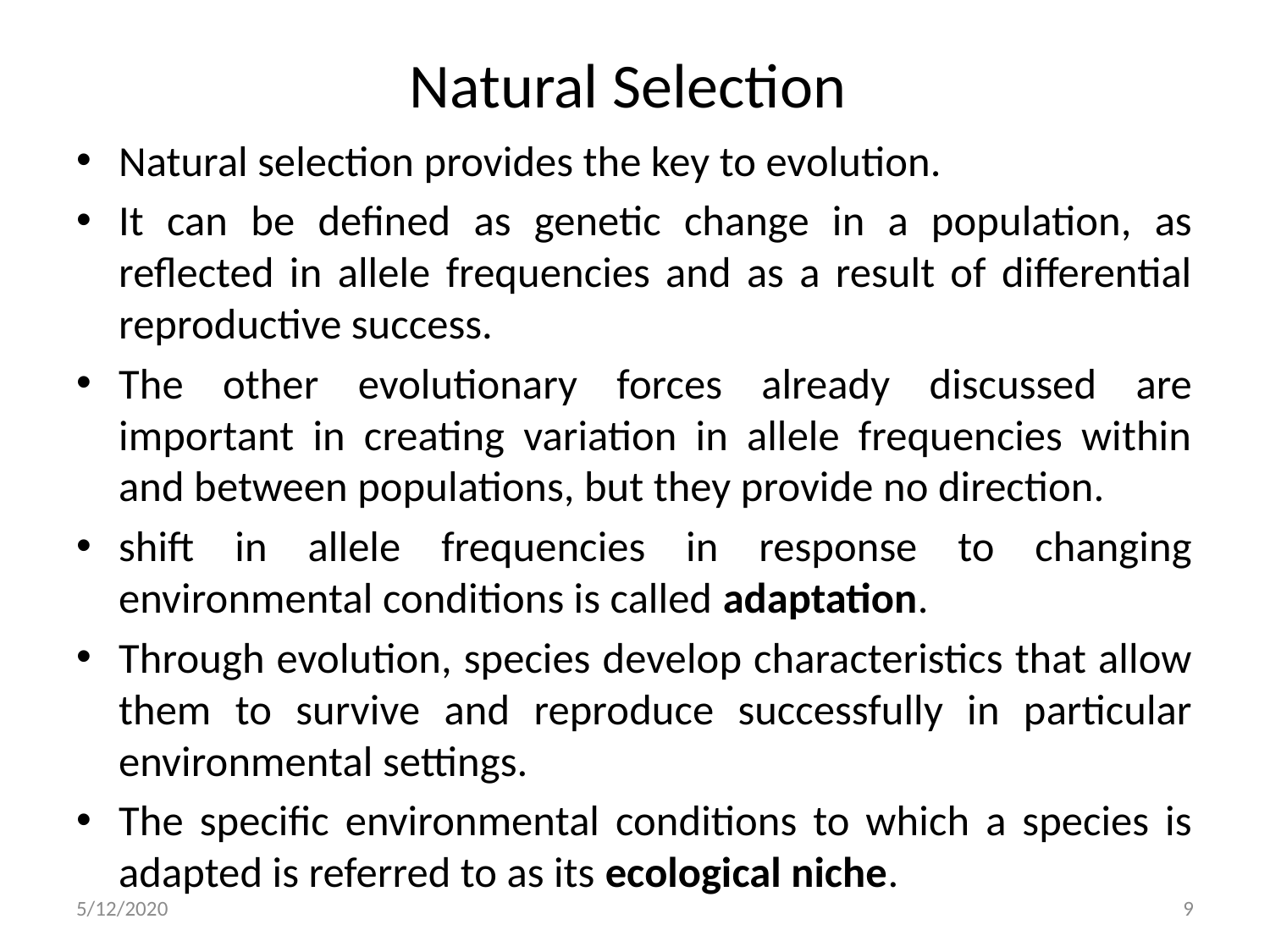

# Natural Selection
Natural selection provides the key to evolution.
It can be defined as genetic change in a population, as reflected in allele frequencies and as a result of differential reproductive success.
The other evolutionary forces already discussed are important in creating variation in allele frequencies within and between populations, but they provide no direction.
shift in allele frequencies in response to changing environmental conditions is called adaptation.
Through evolution, species develop characteristics that allow them to survive and reproduce successfully in particular environmental settings.
The specific environmental conditions to which a species is adapted is referred to as its ecological niche.
5/12/2020
9